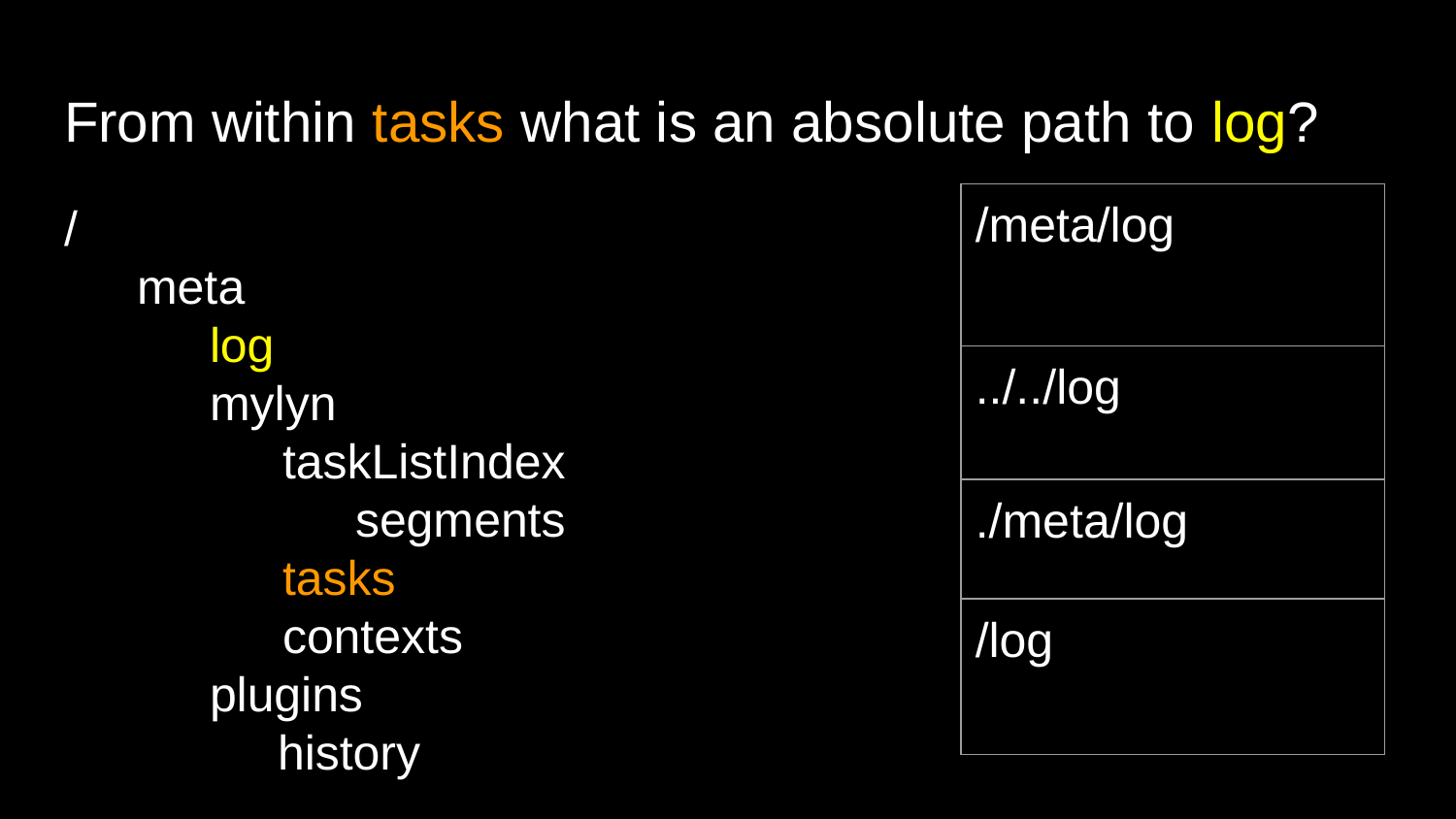

# From within tasks what is an absolute path to log?
/
meta
log
mylyn
taskListIndex
segments
tasks
contexts
plugins
     history

| /meta/log |
| --- |
| ../../log |
| ./meta/log |
| /log |